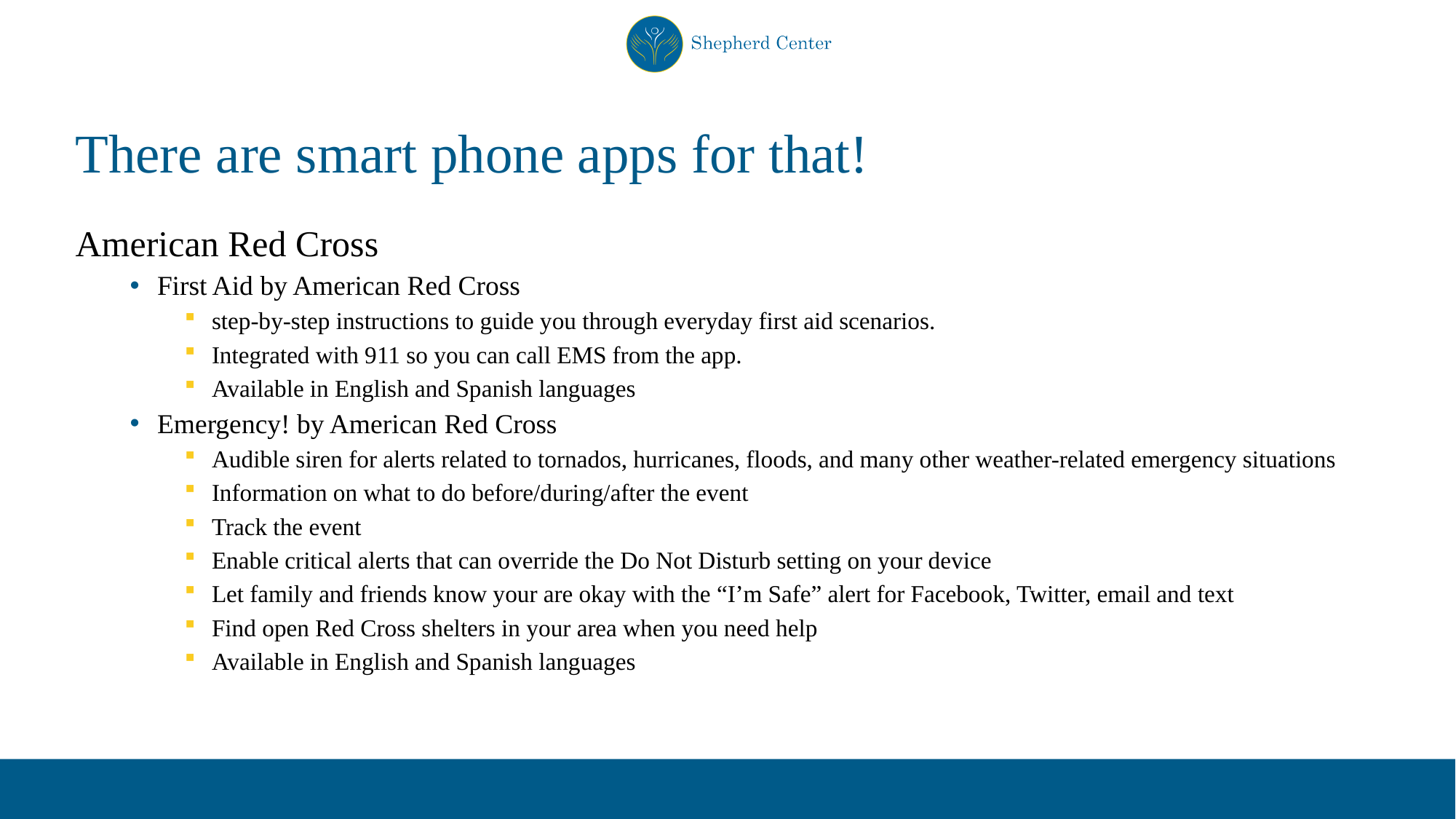

# There are smart phone apps for that!
American Red Cross
First Aid by American Red Cross
step-by-step instructions to guide you through everyday first aid scenarios.
Integrated with 911 so you can call EMS from the app.
Available in English and Spanish languages
Emergency! by American Red Cross
Audible siren for alerts related to tornados, hurricanes, floods, and many other weather-related emergency situations
Information on what to do before/during/after the event
Track the event
Enable critical alerts that can override the Do Not Disturb setting on your device
Let family and friends know your are okay with the “I’m Safe” alert for Facebook, Twitter, email and text
Find open Red Cross shelters in your area when you need help
Available in English and Spanish languages